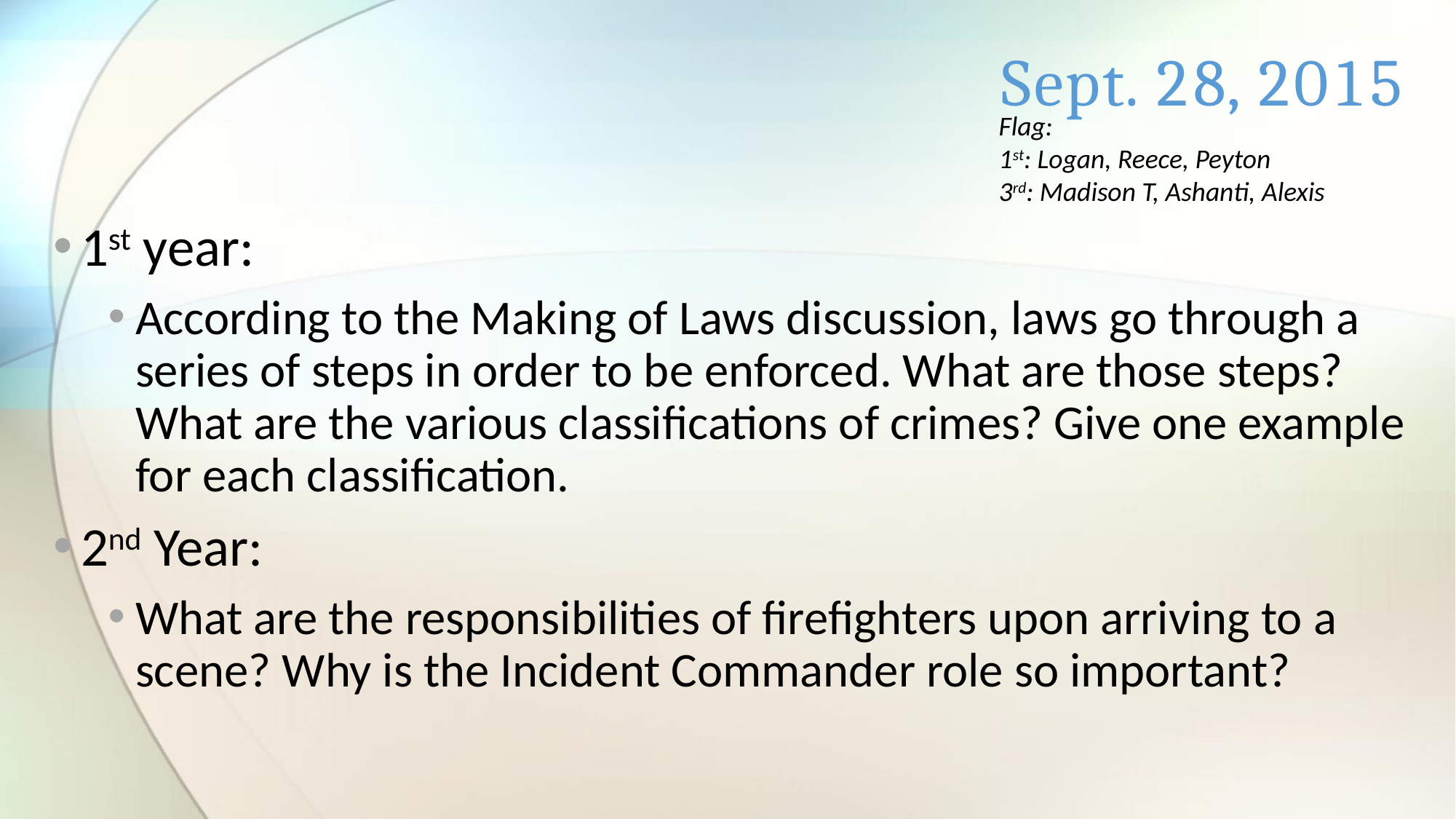

# Sept. 28, 2015
Flag:
1st: Logan, Reece, Peyton
3rd: Madison T, Ashanti, Alexis
1st year:
According to the Making of Laws discussion, laws go through a series of steps in order to be enforced. What are those steps? What are the various classifications of crimes? Give one example for each classification.
2nd Year:
What are the responsibilities of firefighters upon arriving to a scene? Why is the Incident Commander role so important?